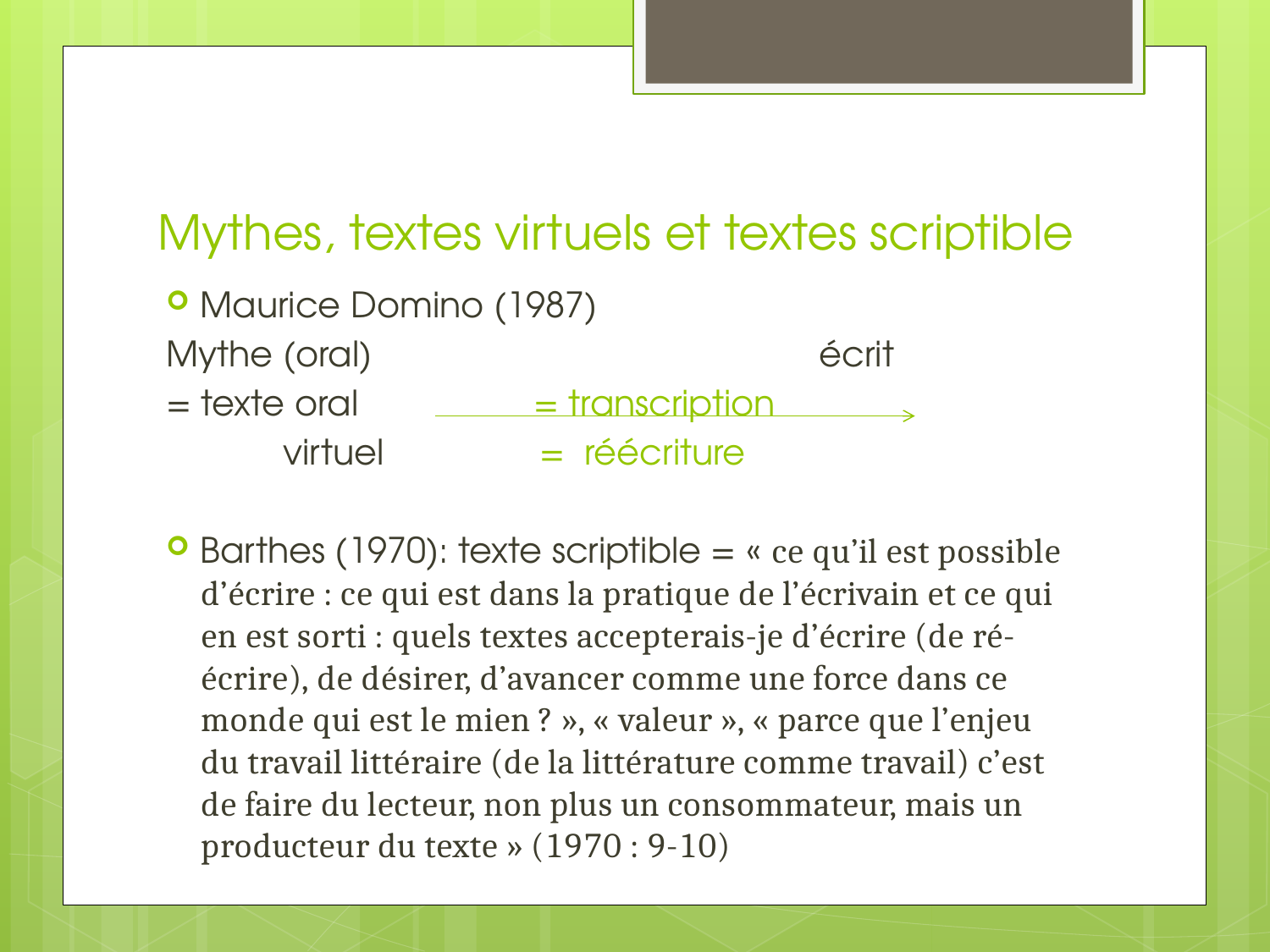

# Mythes, textes virtuels et textes scriptible
Maurice Domino (1987)
Mythe (oral)                                              écrit
= texte oral                  = transcription
            virtuel                =  réécriture

Barthes (1970): texte scriptible = « ce qu’il est possible d’écrire : ce qui est dans la pratique de l’écrivain et ce qui en est sorti : quels textes accepterais-je d’écrire (de ré-écrire), de désirer, d’avancer comme une force dans ce monde qui est le mien ? », « valeur », « parce que l’enjeu du travail littéraire (de la littérature comme travail) c’est de faire du lecteur, non plus un consommateur, mais un producteur du texte » (1970 : 9-10)